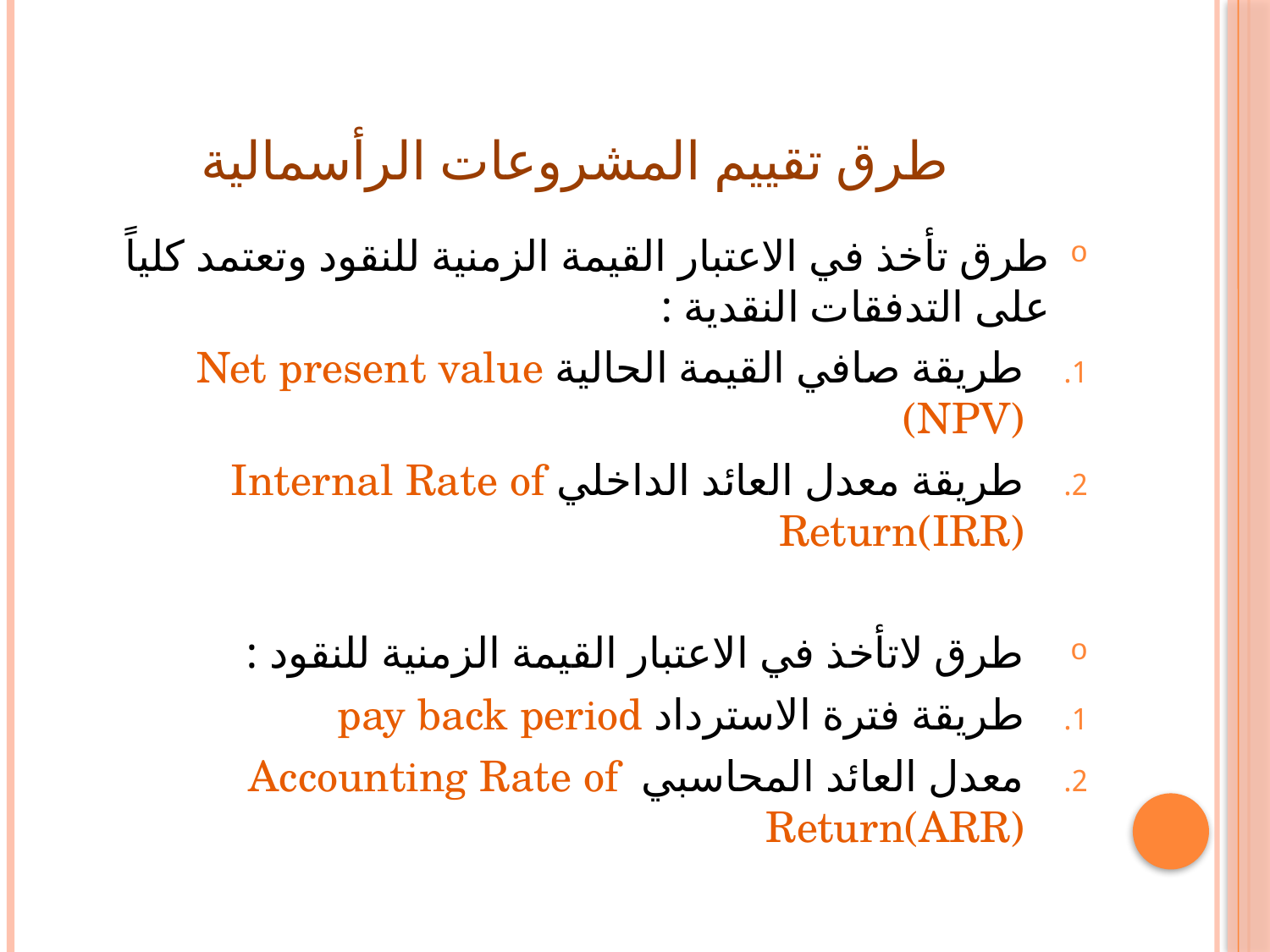

# طرق تقييم المشروعات الرأسمالية
طرق تأخذ في الاعتبار القيمة الزمنية للنقود وتعتمد كلياً على التدفقات النقدية :
طريقة صافي القيمة الحالية Net present value (NPV)
طريقة معدل العائد الداخلي Internal Rate of Return(IRR)

طرق لاتأخذ في الاعتبار القيمة الزمنية للنقود :
طريقة فترة الاسترداد pay back period
معدل العائد المحاسبي  Accounting Rate of Return(ARR)